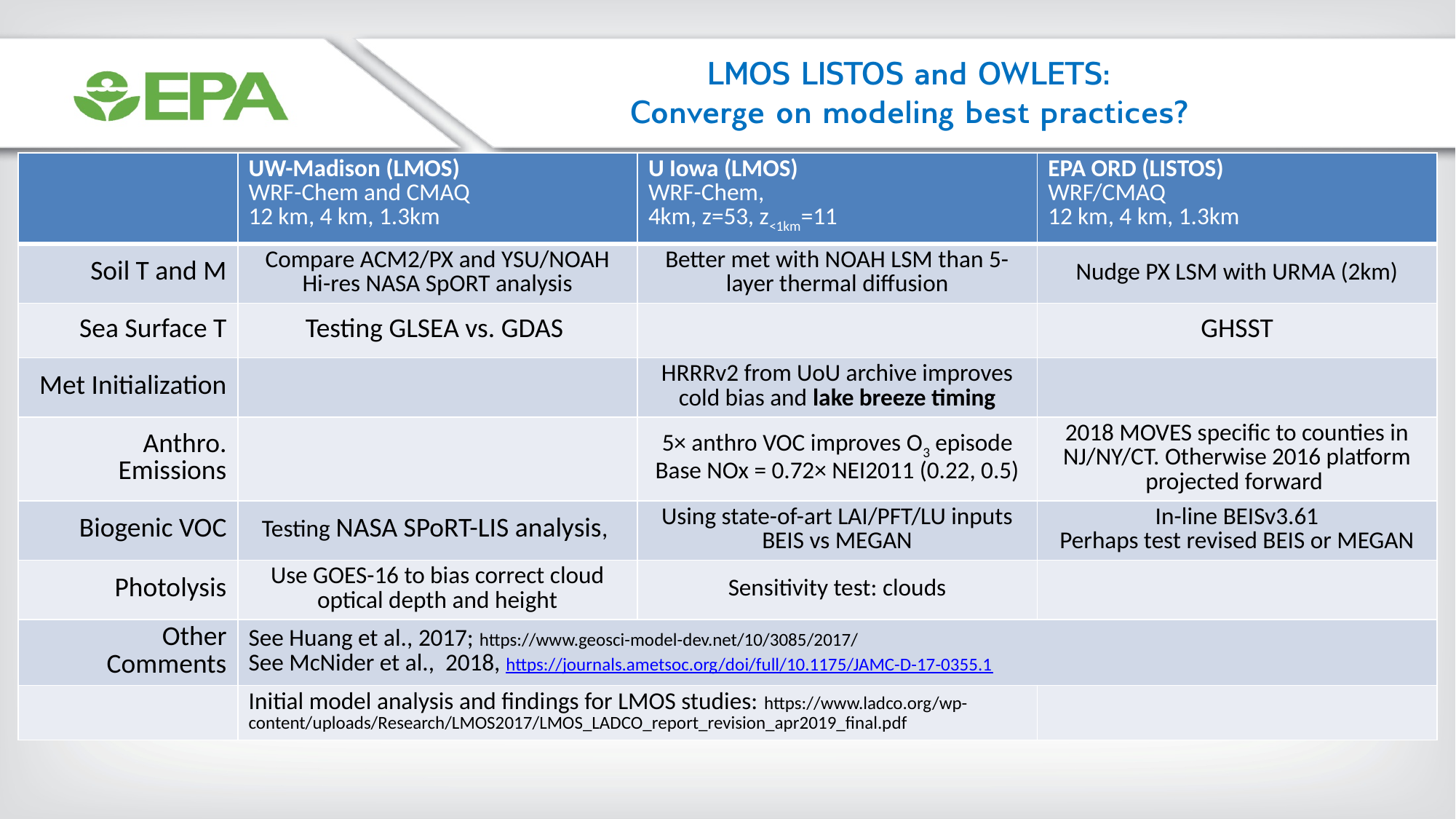

LMOS LISTOS and OWLETS:
Converge on modeling best practices?
|  | UW-Madison (LMOS) WRF-Chem and CMAQ 12 km, 4 km, 1.3km | U Iowa (LMOS) WRF-Chem, 4km, z=53, z<1km=11 | EPA ORD (LISTOS) WRF/CMAQ 12 km, 4 km, 1.3km |
| --- | --- | --- | --- |
| Soil T and M | Compare ACM2/PX and YSU/NOAH Hi-res NASA SpORT analysis | Better met with NOAH LSM than 5-layer thermal diffusion | Nudge PX LSM with URMA (2km) |
| Sea Surface T | Testing GLSEA vs. GDAS |  | GHSST |
| Met Initialization |  | HRRRv2 from UoU archive improves cold bias and lake breeze timing |  |
| Anthro. Emissions |  | 5× anthro VOC improves O3 episode Base NOx = 0.72× NEI2011 (0.22, 0.5) | 2018 MOVES specific to counties in NJ/NY/CT. Otherwise 2016 platform projected forward |
| Biogenic VOC | Testing NASA SPoRT-LIS analysis, | Using state-of-art LAI/PFT/LU inputs BEIS vs MEGAN | In-line BEISv3.61 Perhaps test revised BEIS or MEGAN |
| Photolysis | Use GOES-16 to bias correct cloud optical depth and height | Sensitivity test: clouds |  |
| Other Comments | See Huang et al., 2017; https://www.geosci-model-dev.net/10/3085/2017/ See McNider et al., 2018, https://journals.ametsoc.org/doi/full/10.1175/JAMC-D-17-0355.1 |  |  |
|  | Initial model analysis and findings for LMOS studies: https://www.ladco.org/wp-content/uploads/Research/LMOS2017/LMOS\_LADCO\_report\_revision\_apr2019\_final.pdf |  |  |